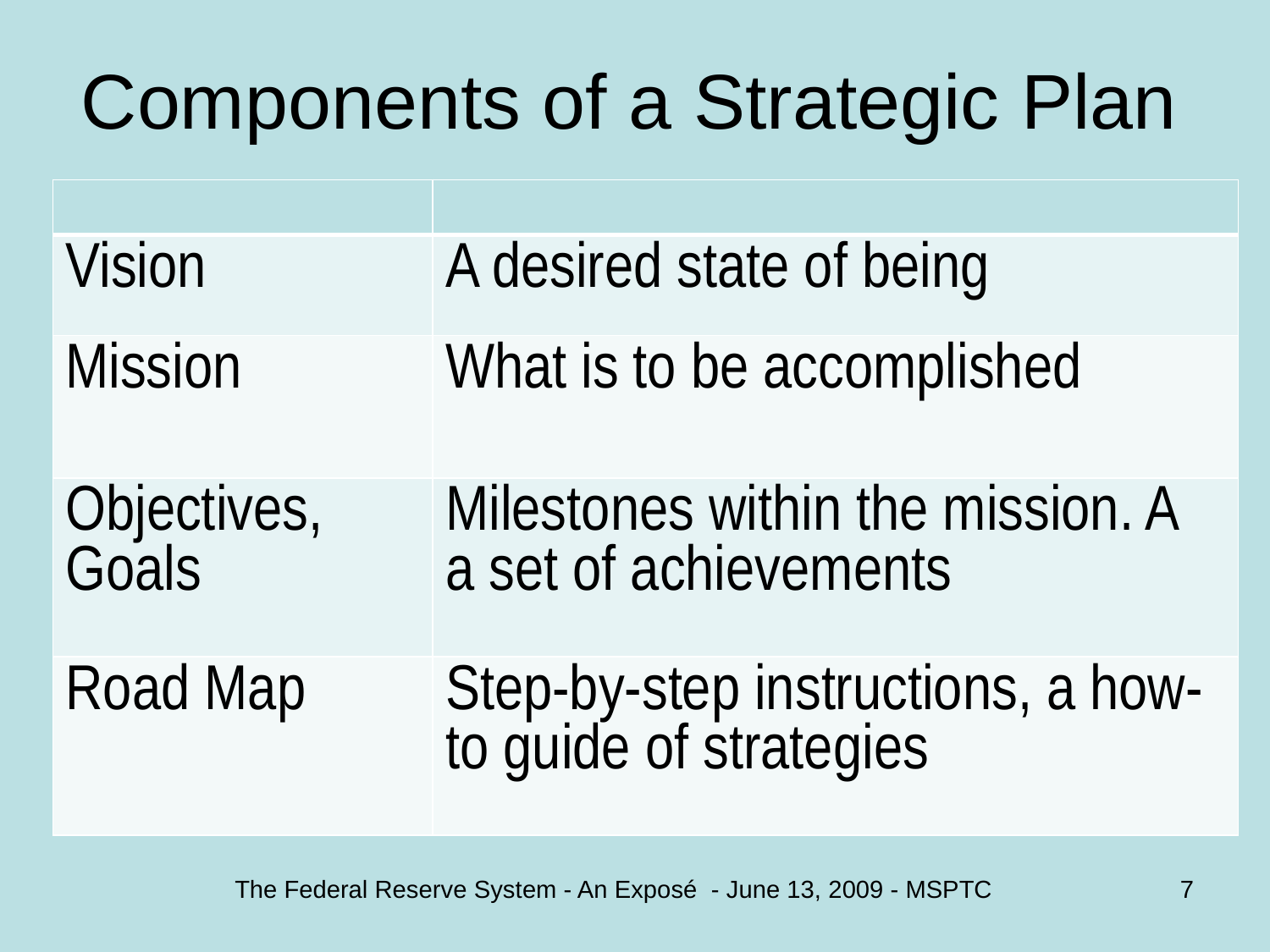

# Components of a Strategic Plan

|  |  |
| --- | --- |
| Vision | A desired state of being |
| Mission | What is to be accomplished |
| Objectives, Goals | Milestones within the mission. A a set of achievements |
| Road Map | Step-by-step instructions, a how-to guide of strategies |
The Federal Reserve System - An Exposé  - June 13, 2009 - MSPTC
7